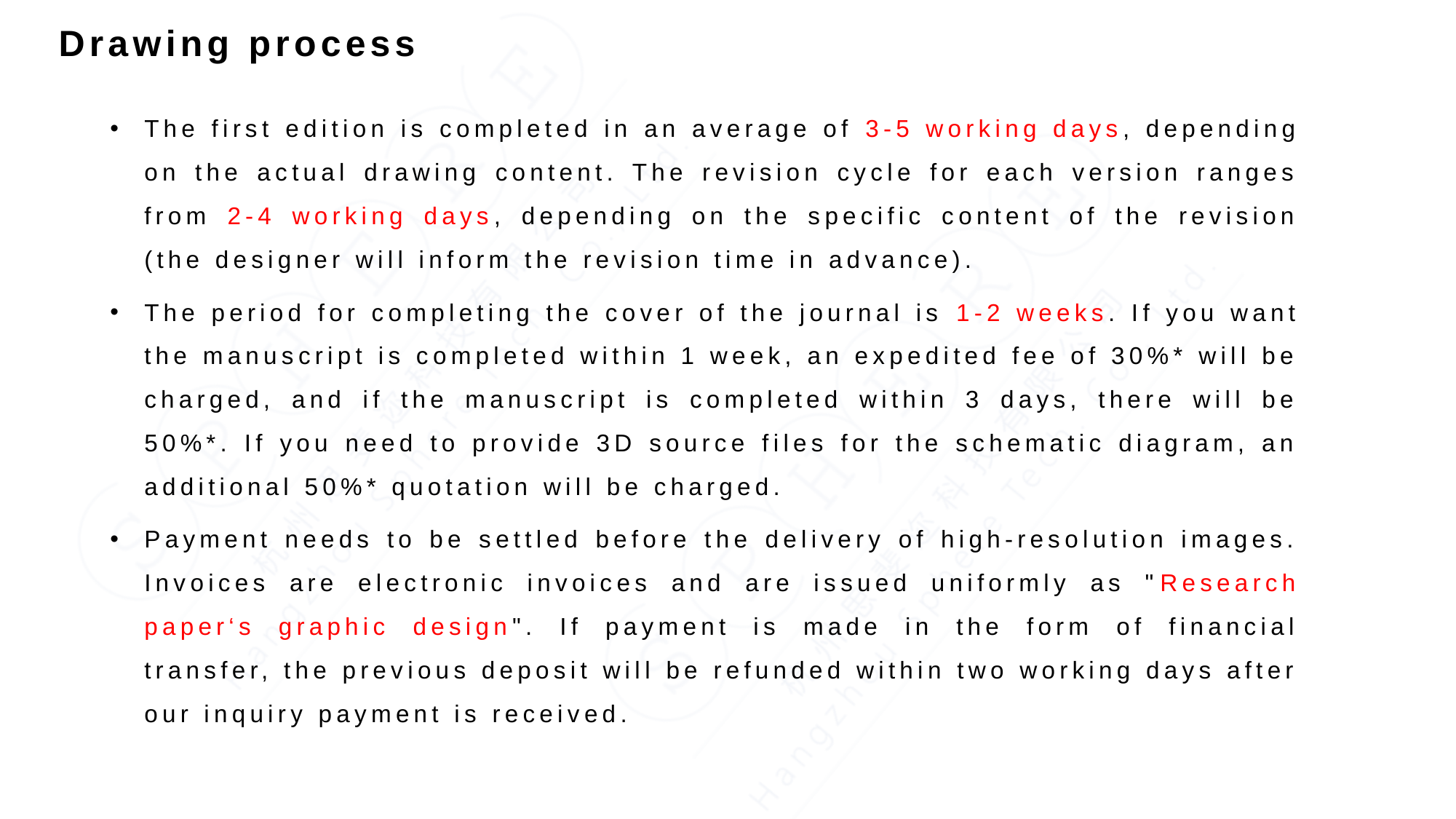

Drawing process
The first edition is completed in an average of 3-5 working days, depending on the actual drawing content. The revision cycle for each version ranges from 2-4 working days, depending on the specific content of the revision (the designer will inform the revision time in advance).
The period for completing the cover of the journal is 1-2 weeks. If you want the manuscript is completed within 1 week, an expedited fee of 30%* will be charged, and if the manuscript is completed within 3 days, there will be 50%*. If you need to provide 3D source files for the schematic diagram, an additional 50%* quotation will be charged.
Payment needs to be settled before the delivery of high-resolution images. Invoices are electronic invoices and are issued uniformly as "Research paper‘s graphic design". If payment is made in the form of financial transfer, the previous deposit will be refunded within two working days after our inquiry payment is received.